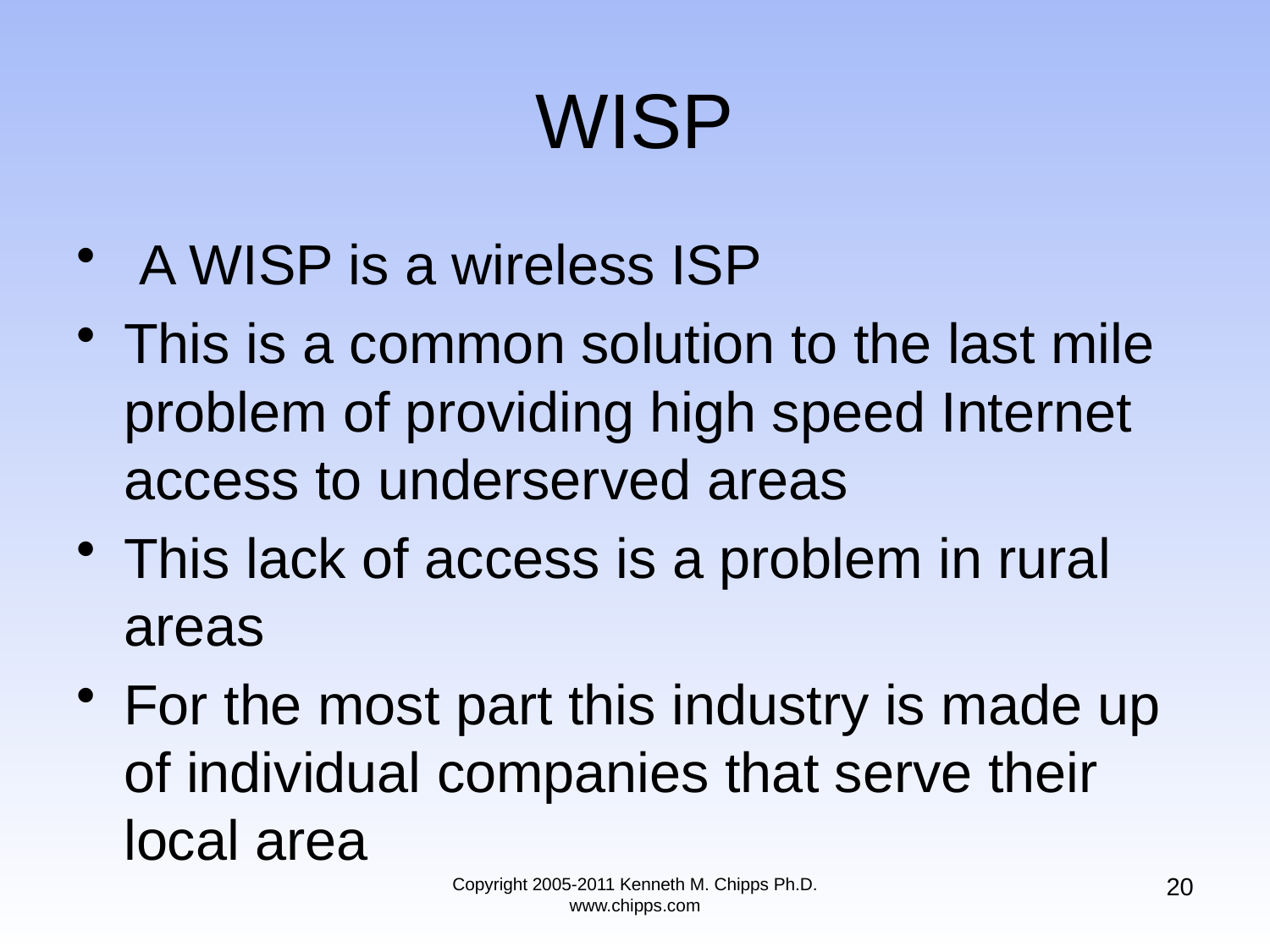

# WISP
 A WISP is a wireless ISP
This is a common solution to the last mile problem of providing high speed Internet access to underserved areas
This lack of access is a problem in rural areas
For the most part this industry is made up of individual companies that serve their local area
20
Copyright 2005-2011 Kenneth M. Chipps Ph.D. www.chipps.com